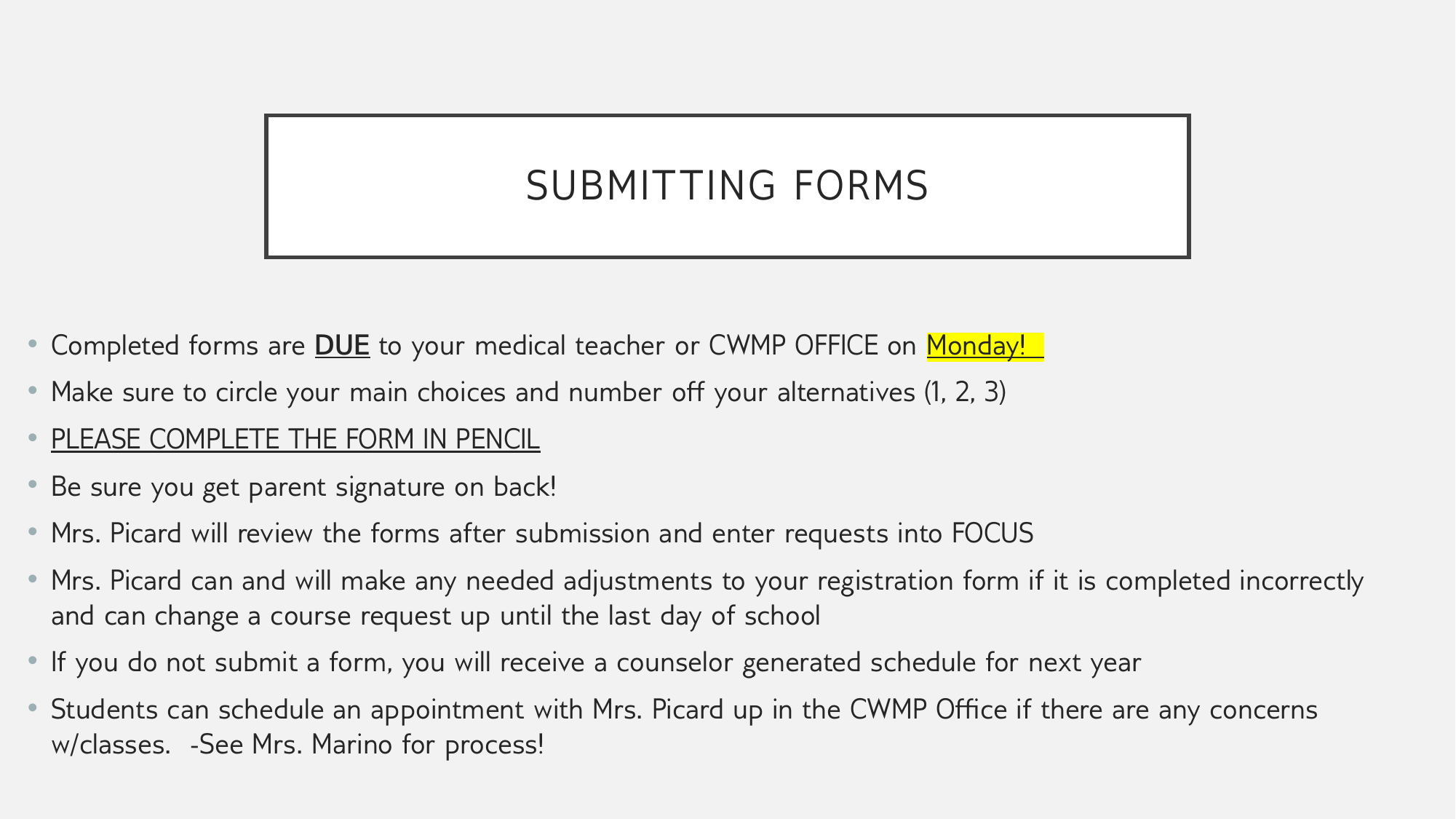

# Submitting forms
Completed forms are DUE to your medical teacher or CWMP OFFICE on Monday!
Make sure to circle your main choices and number off your alternatives (1, 2, 3)
PLEASE COMPLETE THE FORM IN PENCIL
Be sure you get parent signature on back!
Mrs. Picard will review the forms after submission and enter requests into FOCUS
Mrs. Picard can and will make any needed adjustments to your registration form if it is completed incorrectly and can change a course request up until the last day of school
If you do not submit a form, you will receive a counselor generated schedule for next year
Students can schedule an appointment with Mrs. Picard up in the CWMP Office if there are any concerns w/classes.  -See Mrs. Marino for process!